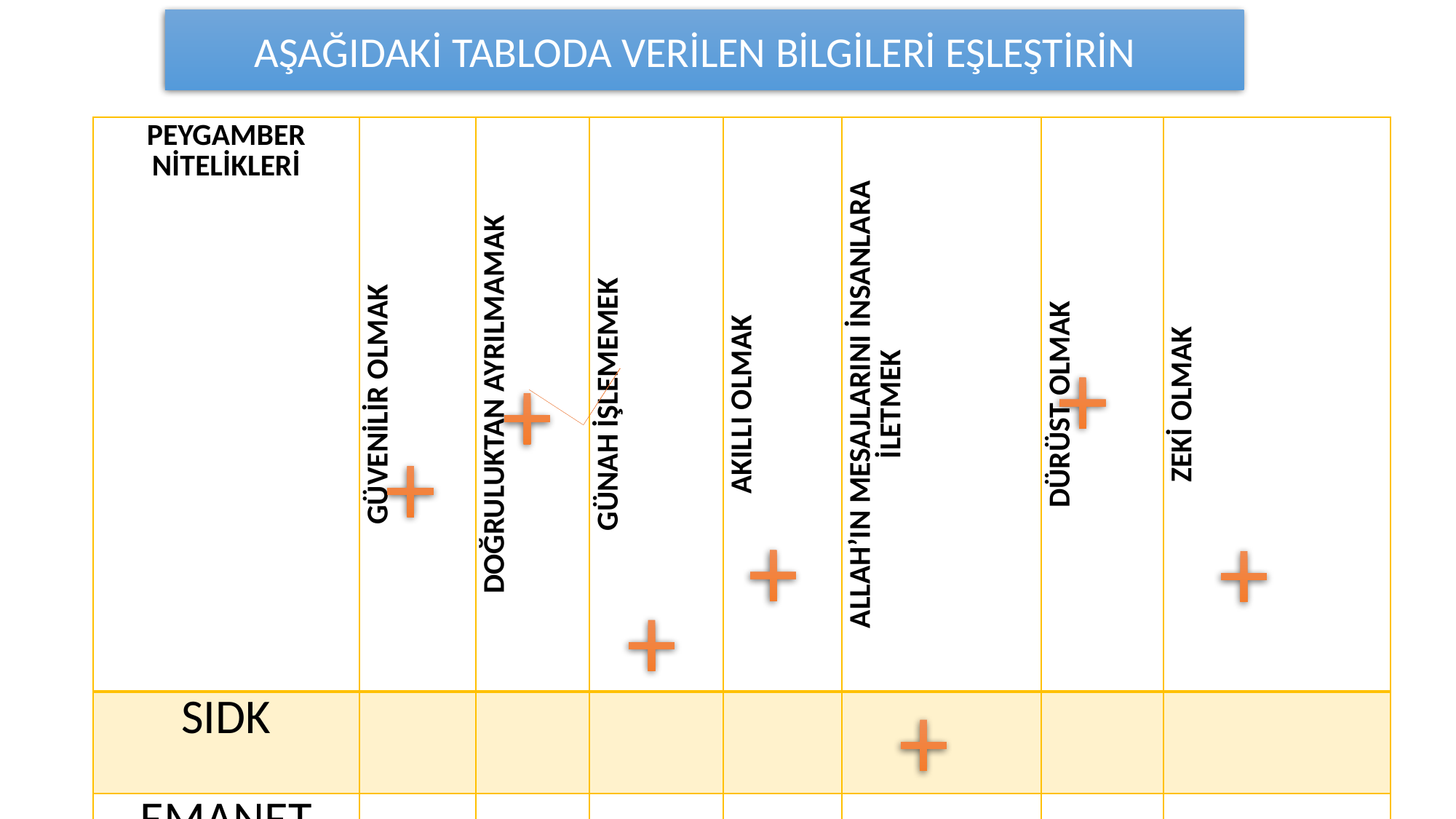

AŞAĞIDAKİ TABLODA VERİLEN BİLGİLERİ EŞLEŞTİRİN
| PEYGAMBER NİTELİKLERİ | GÜVENİLİR OLMAK | DOĞRULUKTAN AYRILMAMAK | GÜNAH İŞLEMEMEK | AKILLI OLMAK | ALLAH’IN MESAJLARINI İNSANLARA İLETMEK | DÜRÜST OLMAK | ZEKİ OLMAK |
| --- | --- | --- | --- | --- | --- | --- | --- |
| SIDK |  |  |  |  |  |  |  |
| EMANET |  |  |  |  |  |  |  |
| FETANET |  |  |  |  |  |  |  |
| İSMET |  |  |  |  |  |  |  |
| TEBLİĞ |  |  |  |  |  |  |  |